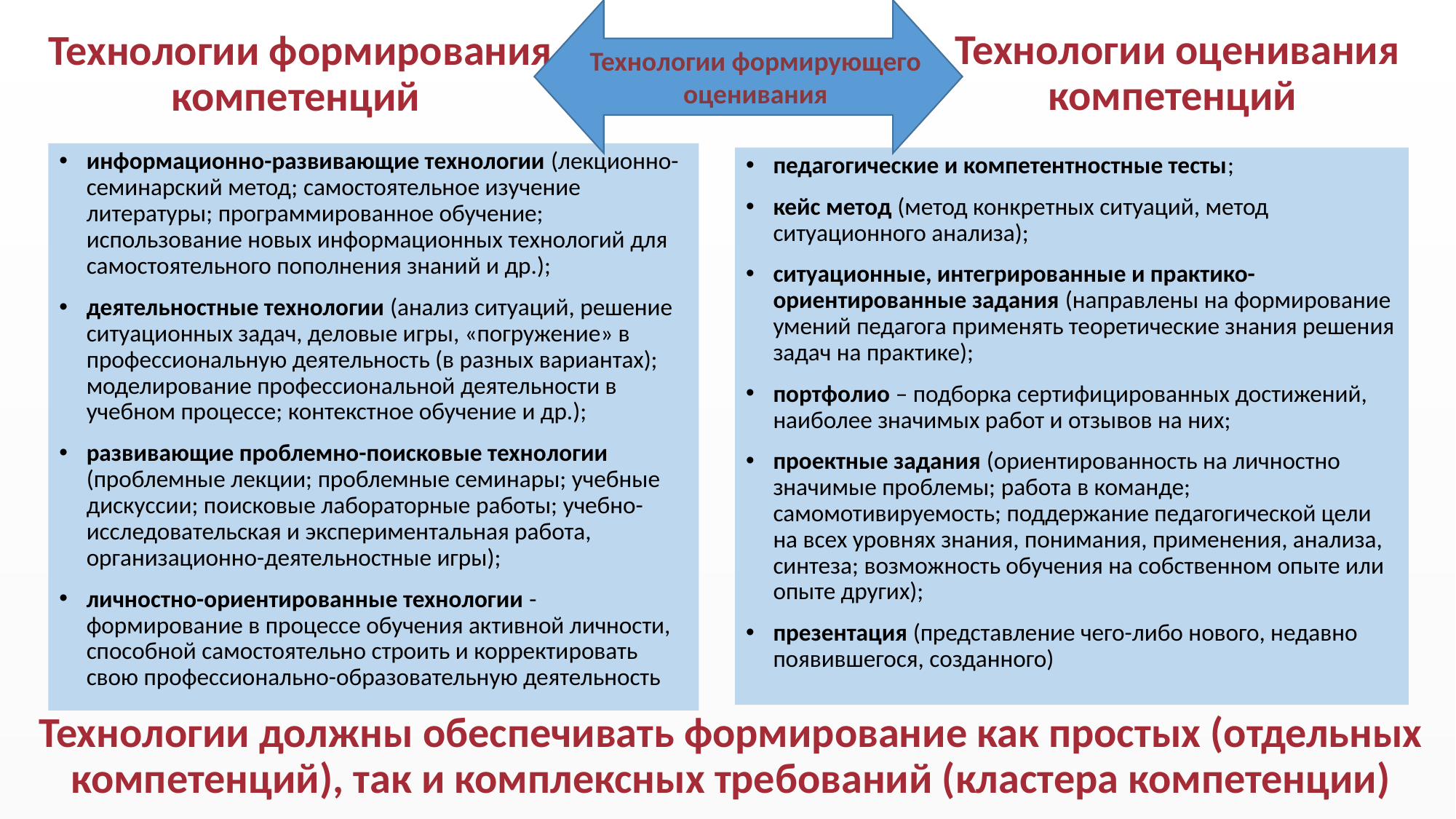

Технологии формирования компетенций
Технологии оценивания компетенций
Технологии формирующего
оценивания

информационно-развивающие технологии (лекционно-семинарский метод; самостоятельное изучение литературы; программированное обучение; использование новых информационных технологий для самостоятельного пополнения знаний и др.);
деятельностные технологии (анализ ситуаций, решение ситуационных задач, деловые игры, «погружение» в профессиональную деятельность (в разных вариантах); моделирование профессиональной деятельности в учебном процессе; контекстное обучение и др.);
развивающие проблемно-поисковые технологии (проблемные лекции; проблемные семинары; учебные дискуссии; поисковые лабораторные работы; учебно-исследовательская и экспериментальная работа, организационно-деятельностные игры);
личностно-ориентированные технологии - формирование в процессе обучения активной личности, способной самостоятельно строить и корректировать свою профессионально-образовательную деятельность
педагогические и компетентностные тесты;
кейс метод (метод конкретных ситуаций, метод ситуационного анализа);
ситуационные, интегрированные и практико-ориентированные задания (направлены на формирование умений педагога применять теоретические знания решения задач на практике);
портфолио – подборка сертифицированных достижений, наиболее значимых работ и отзывов на них;
проектные задания (ориентированность на личностно значимые проблемы; работа в команде; самомотивируемость; поддержание педагогической цели на всех уровнях знания, понимания, применения, анализа, синтеза; возможность обучения на собственном опыте или опыте других);
презентация (представление чего-либо нового, недавно появившегося, созданного)
# Технологии должны обеспечивать формирование как простых (отдельных компетенций), так и комплексных требований (кластера компетенции)